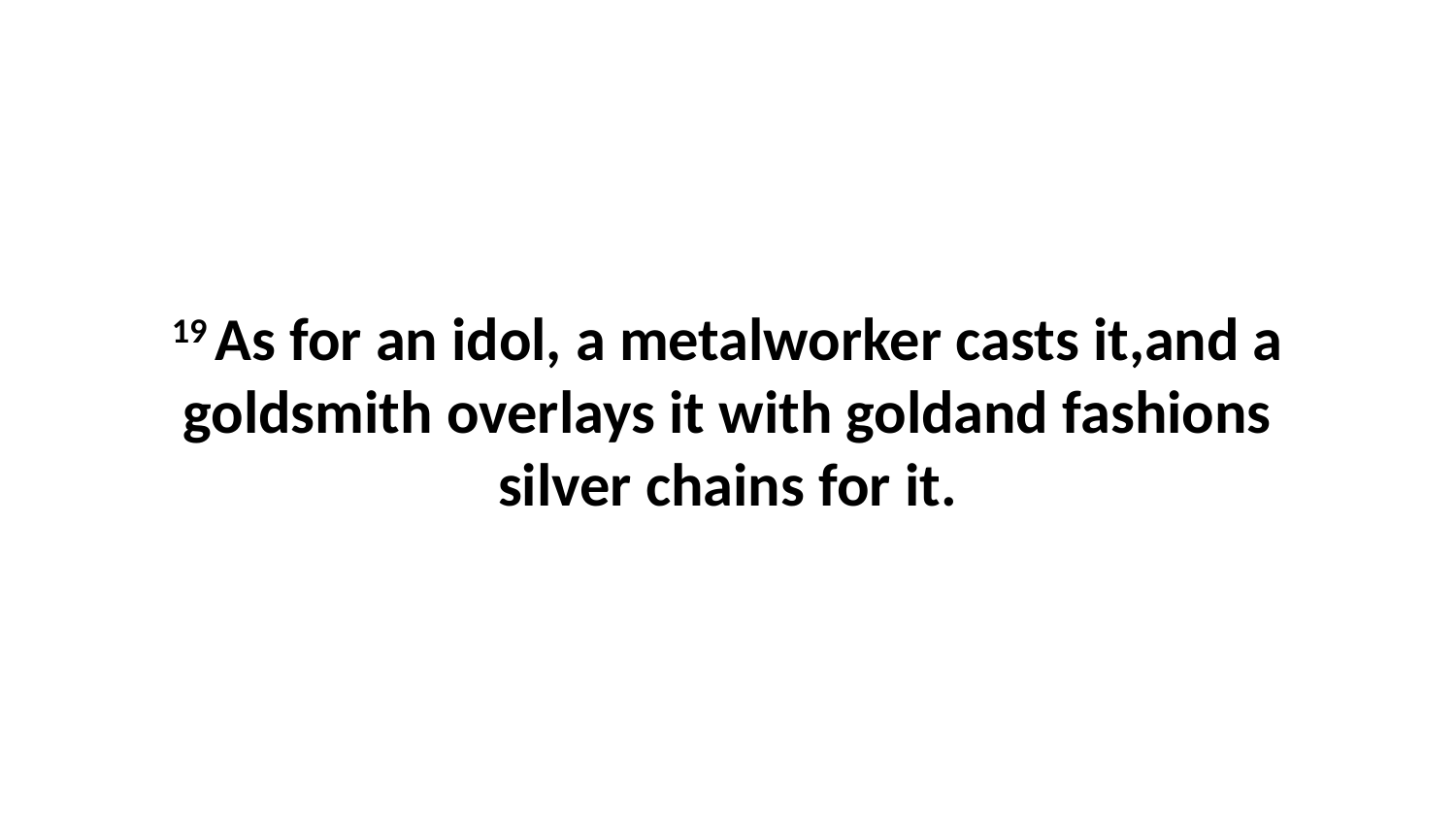

19 As for an idol, a metalworker casts it,and a goldsmith overlays it with goldand fashions silver chains for it.